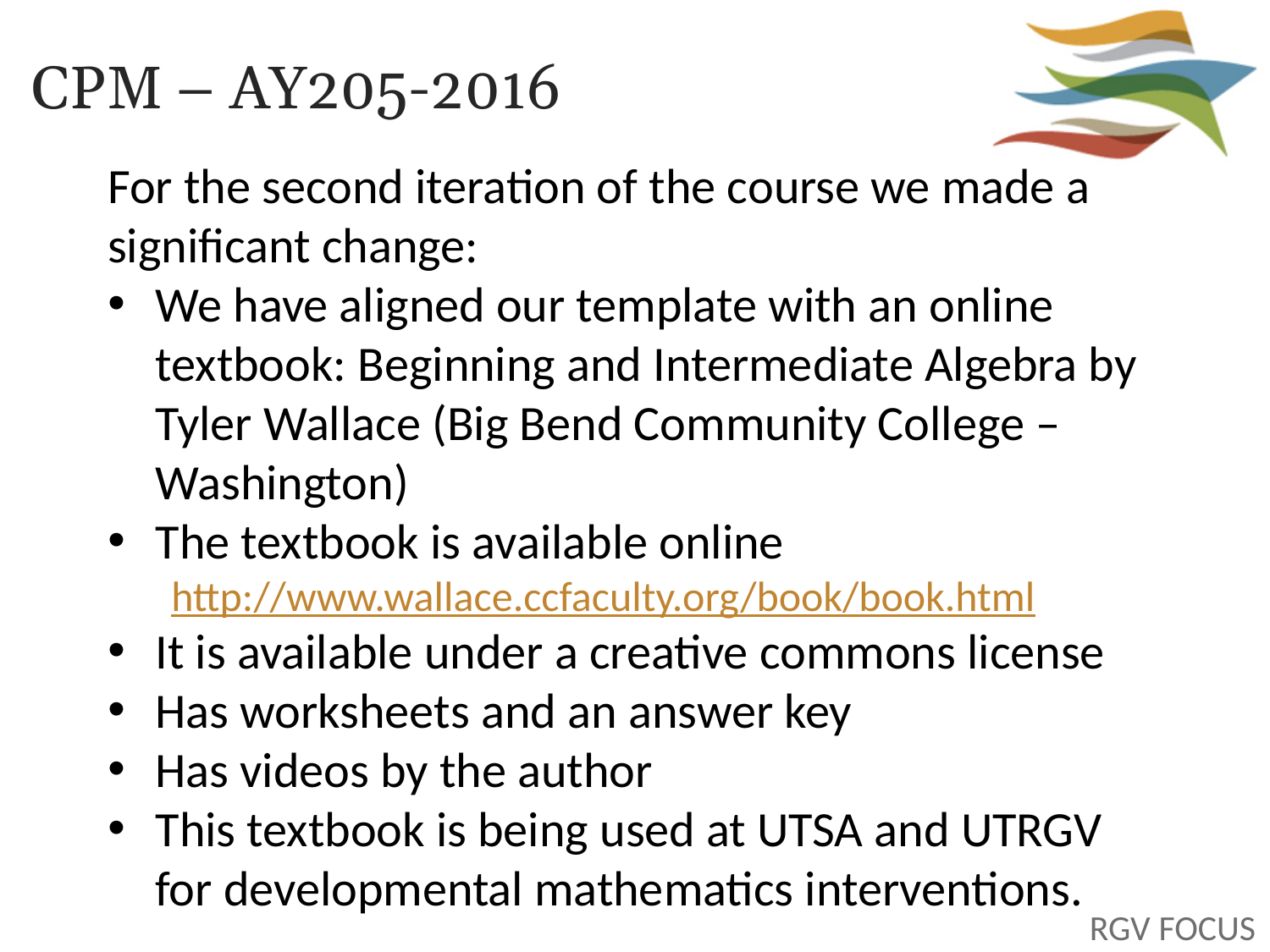

# CPM – AY205-2016
For the second iteration of the course we made a significant change:
We have aligned our template with an online textbook: Beginning and Intermediate Algebra by Tyler Wallace (Big Bend Community College – Washington)
The textbook is available online
http://www.wallace.ccfaculty.org/book/book.html
It is available under a creative commons license
Has worksheets and an answer key
Has videos by the author
This textbook is being used at UTSA and UTRGV for developmental mathematics interventions.